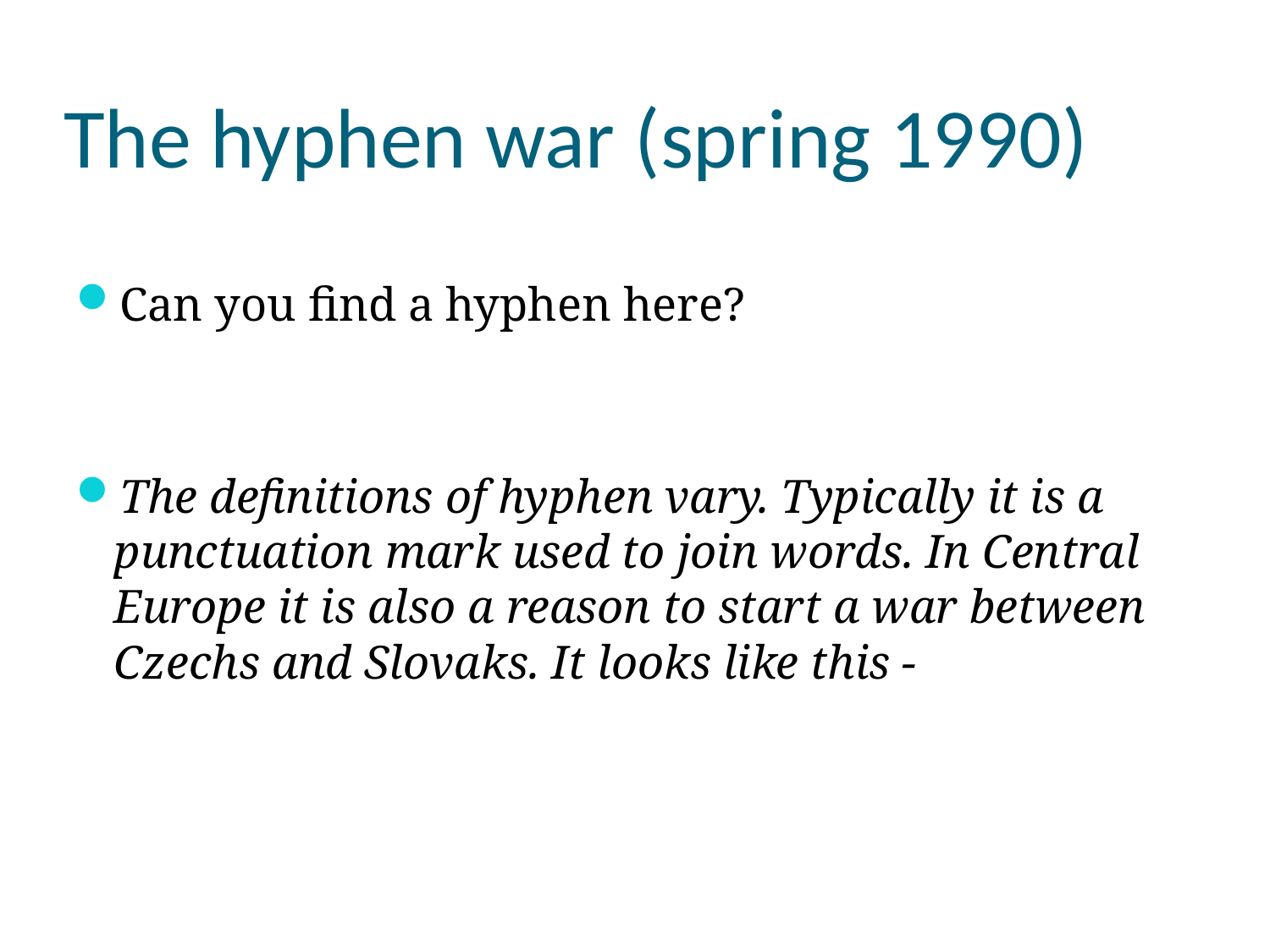

# The hyphen war (spring 1990)
Can you find a hyphen here?

The definitions of hyphen vary. Typically it is a punctuation mark used to join words. In Central Europe it is also a reason to start a war between Czechs and Slovaks. It looks like this -